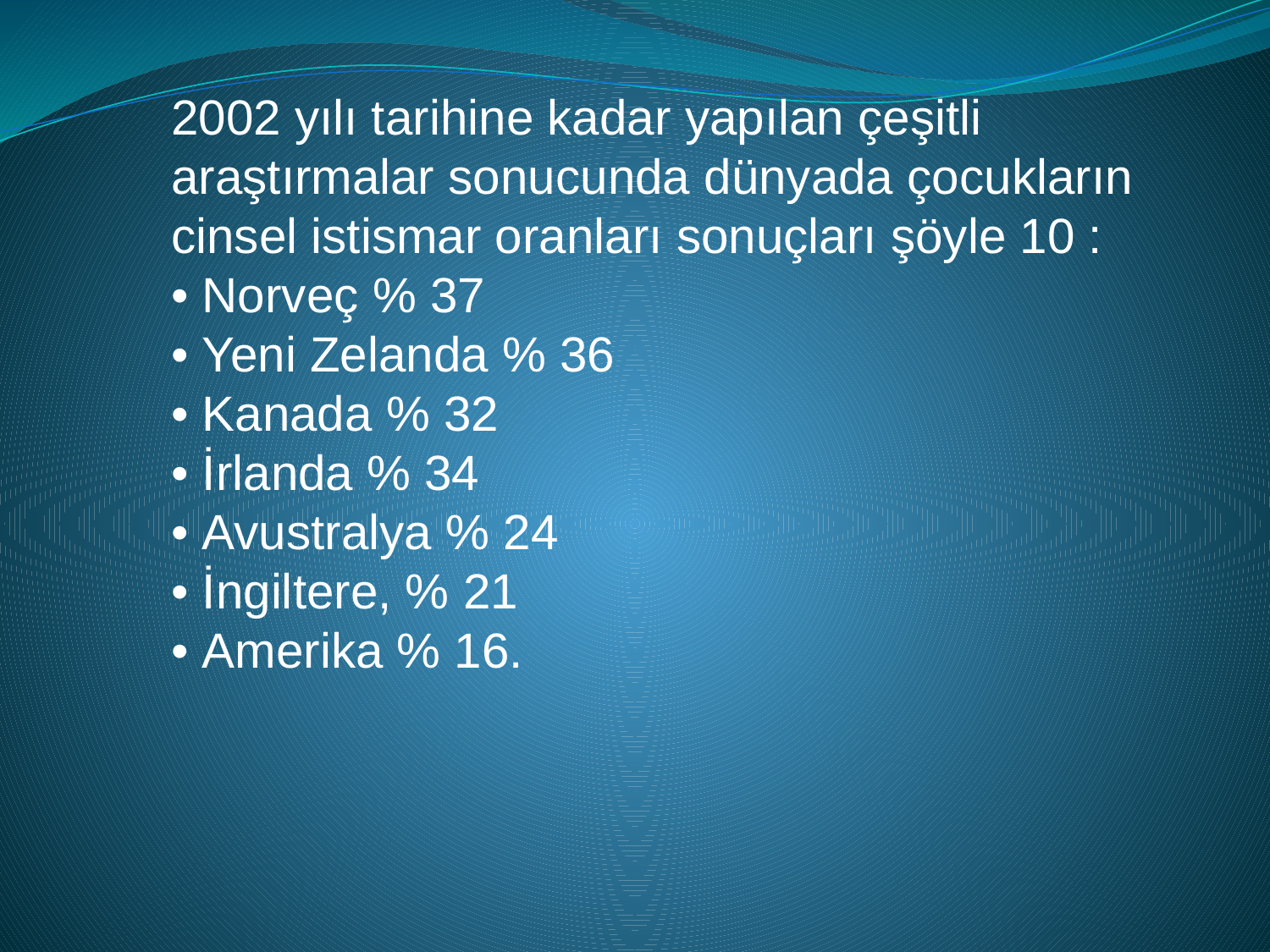

2002 yılı tarihine kadar yapılan çeşitli
araştırmalar sonucunda dünyada çocukların
cinsel istismar oranları sonuçları şöyle 10 :
• Norveç % 37
• Yeni Zelanda % 36
• Kanada % 32
• İrlanda % 34
• Avustralya % 24
• İngiltere, % 21
• Amerika % 16.